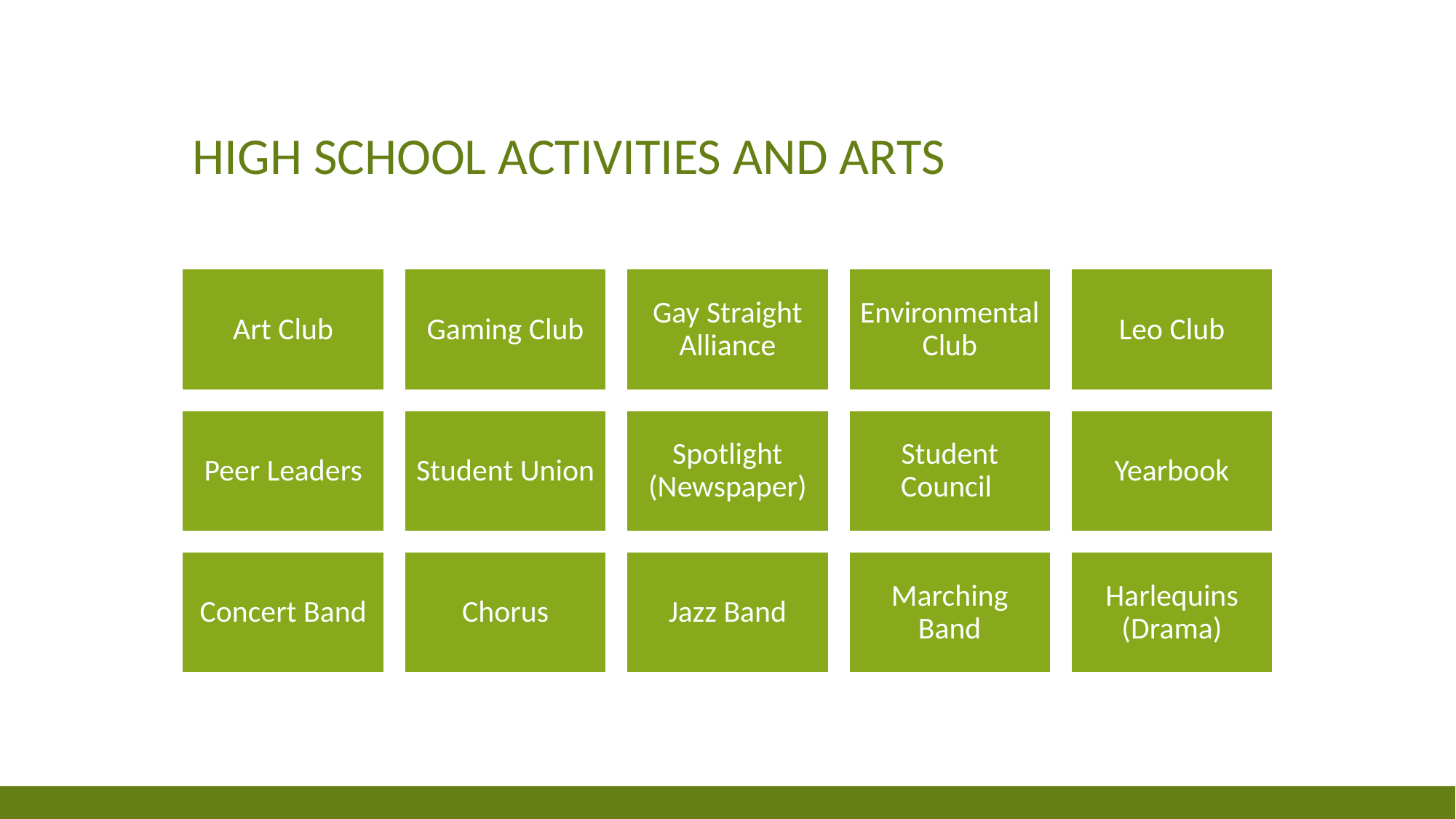

# High School Activities and arts
Art Club
Gaming Club
Gay Straight Alliance
Environmental Club
Leo Club
Peer Leaders
Student Union
Spotlight (Newspaper)
Student Council
Yearbook
Concert Band
Chorus
Jazz Band
Marching Band
Harlequins (Drama)